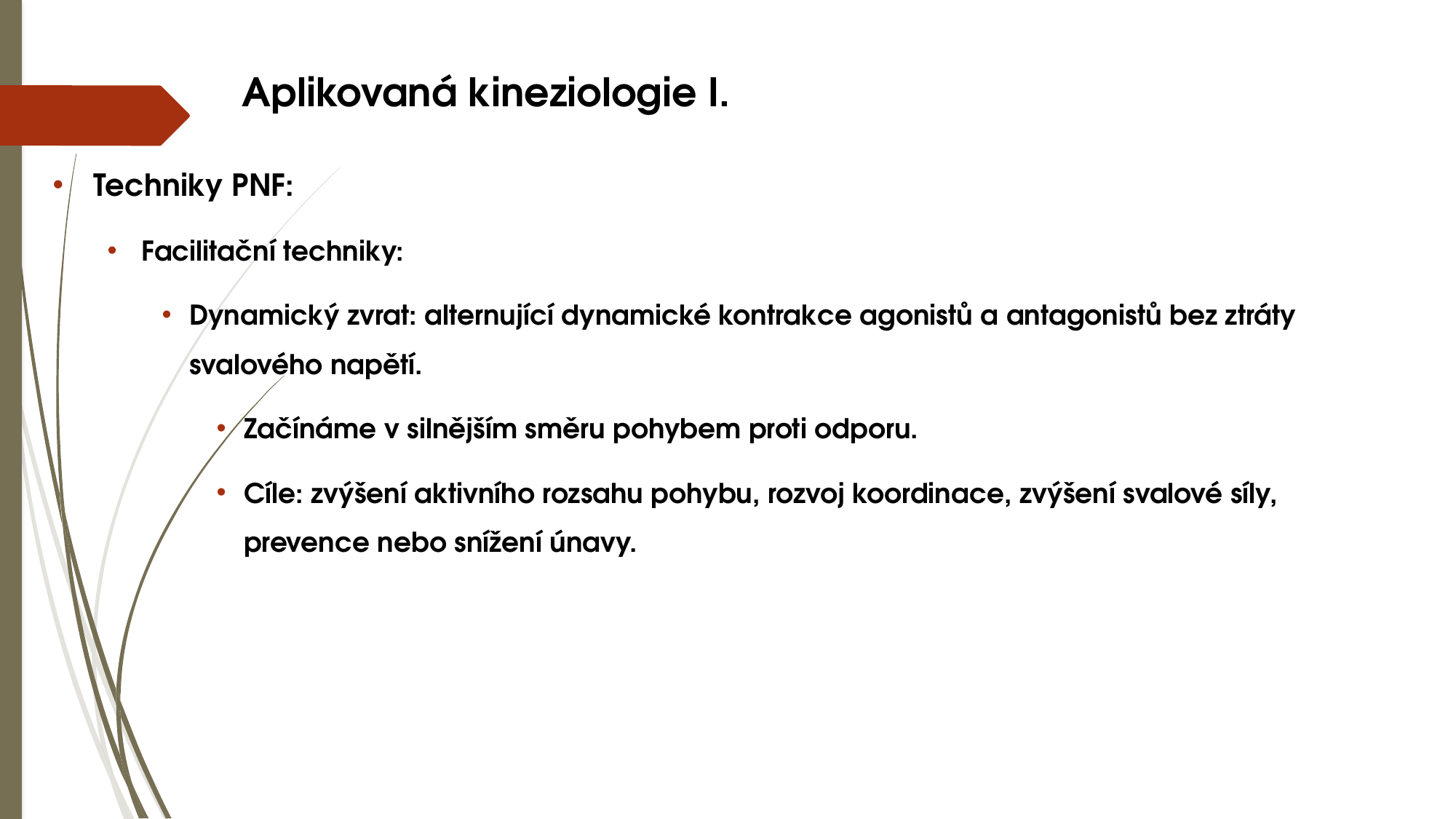

# Aplikovaná kineziologie I.
Techniky PNF:
Facilitační techniky:
Dynamický zvrat: alternující dynamické kontrakce agonistů a antagonistů bez ztráty svalového napětí.
Začínáme v silnějším směru pohybem proti odporu.
Cíle: zvýšení aktivního rozsahu pohybu, rozvoj koordinace, zvýšení svalové síly, prevence nebo snížení únavy.